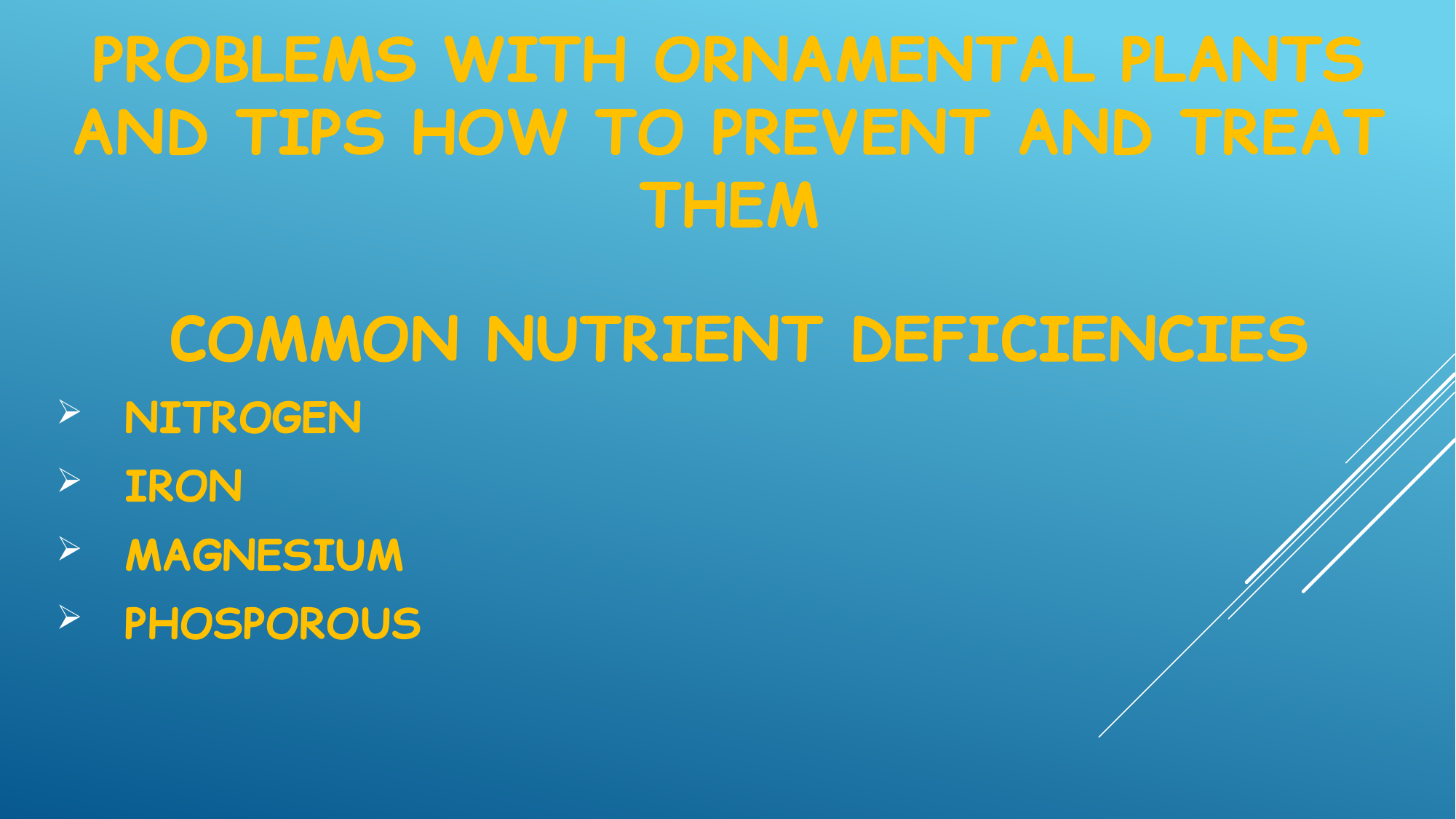

# Problems with ornamental plants and tips how to prevent and TREAT them
 COMMON NUTRIENT DEFICIENCIES
NITROGEN
IRON
MAGNESIUM
PHOSPOROUS